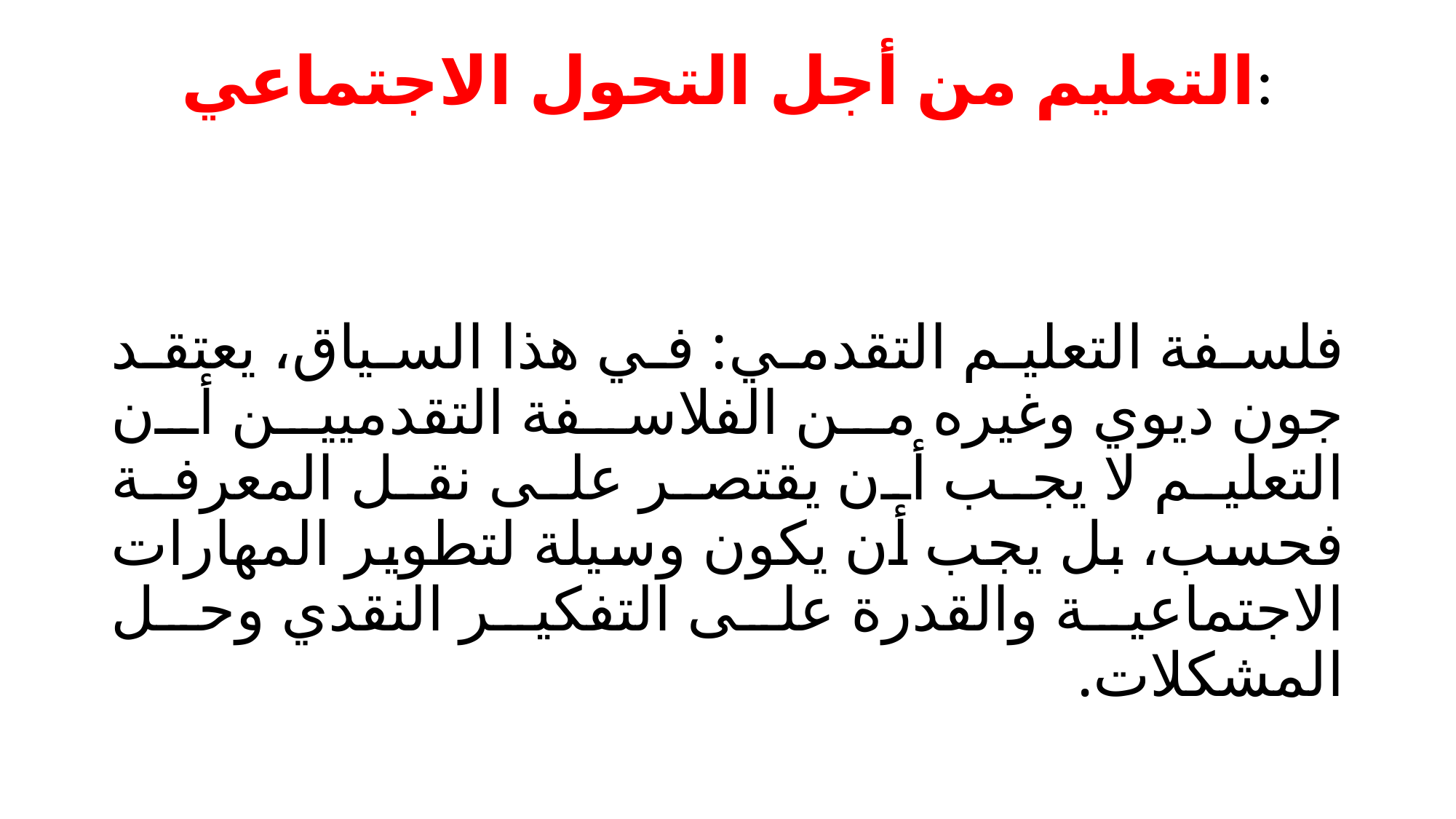

# التعليم من أجل التحول الاجتماعي:
فلسفة التعليم التقدمي: في هذا السياق، يعتقد جون ديوي وغيره من الفلاسفة التقدميين أن التعليم لا يجب أن يقتصر على نقل المعرفة فحسب، بل يجب أن يكون وسيلة لتطوير المهارات الاجتماعية والقدرة على التفكير النقدي وحل المشكلات.